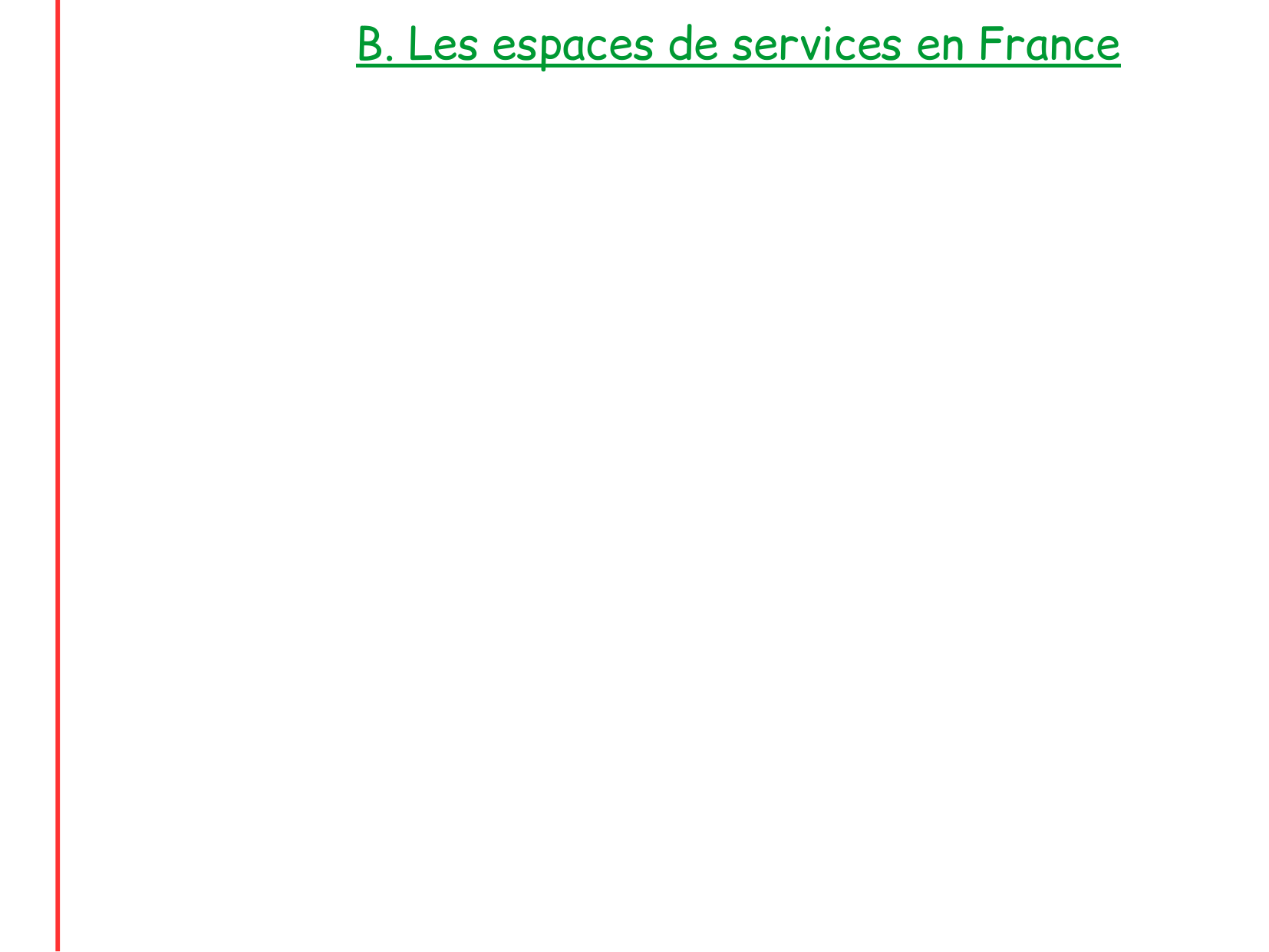

B. Les espaces de services en France